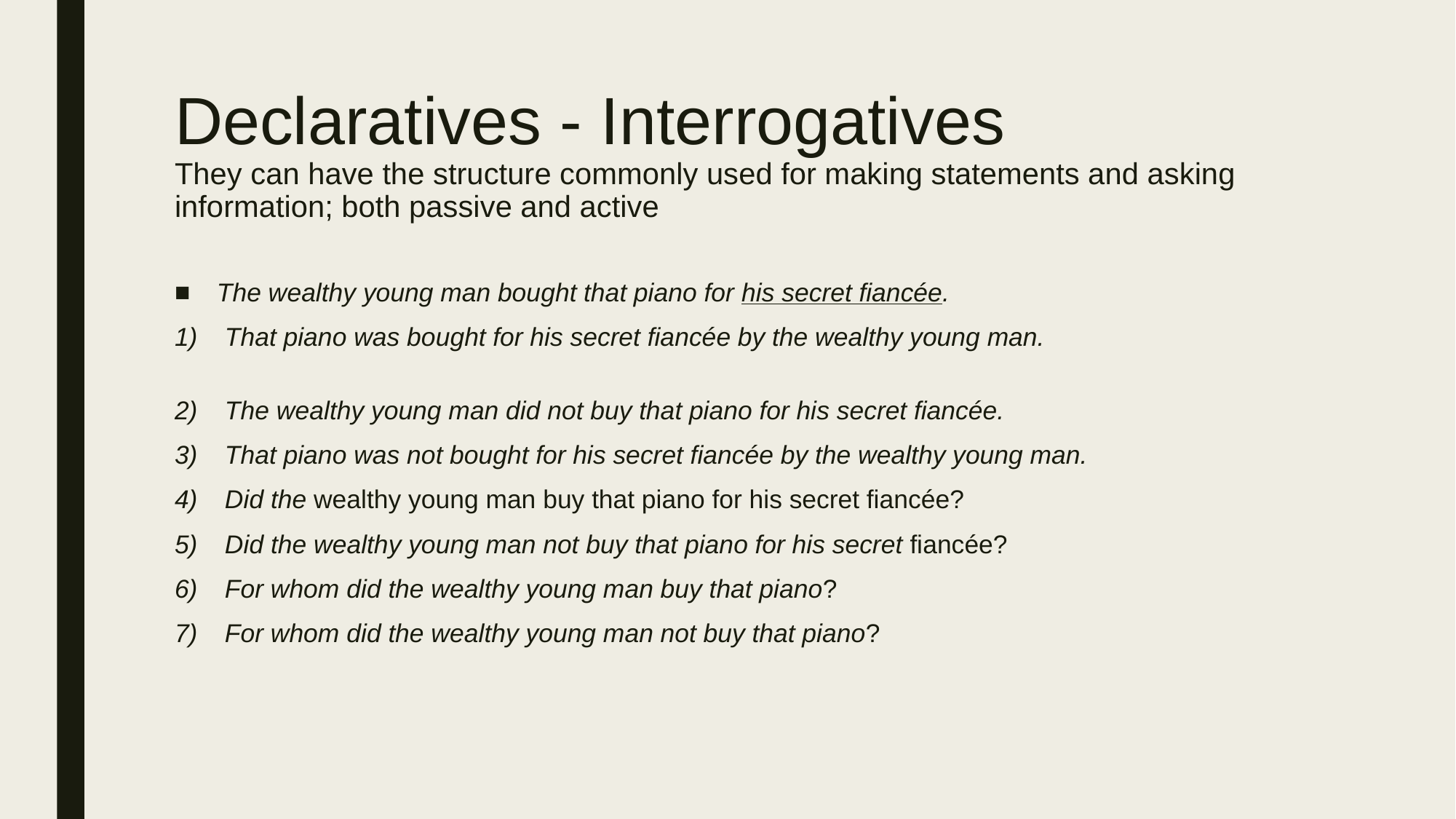

# Declaratives - Interrogatives They can have the structure commonly used for making statements and asking information; both passive and active
The wealthy young man bought that piano for his secret fiancée.
That piano was bought for his secret fiancée by the wealthy young man.
The wealthy young man did not buy that piano for his secret fiancée.
That piano was not bought for his secret fiancée by the wealthy young man.
Did the wealthy young man buy that piano for his secret fiancée?
Did the wealthy young man not buy that piano for his secret fiancée?
For whom did the wealthy young man buy that piano?
For whom did the wealthy young man not buy that piano?